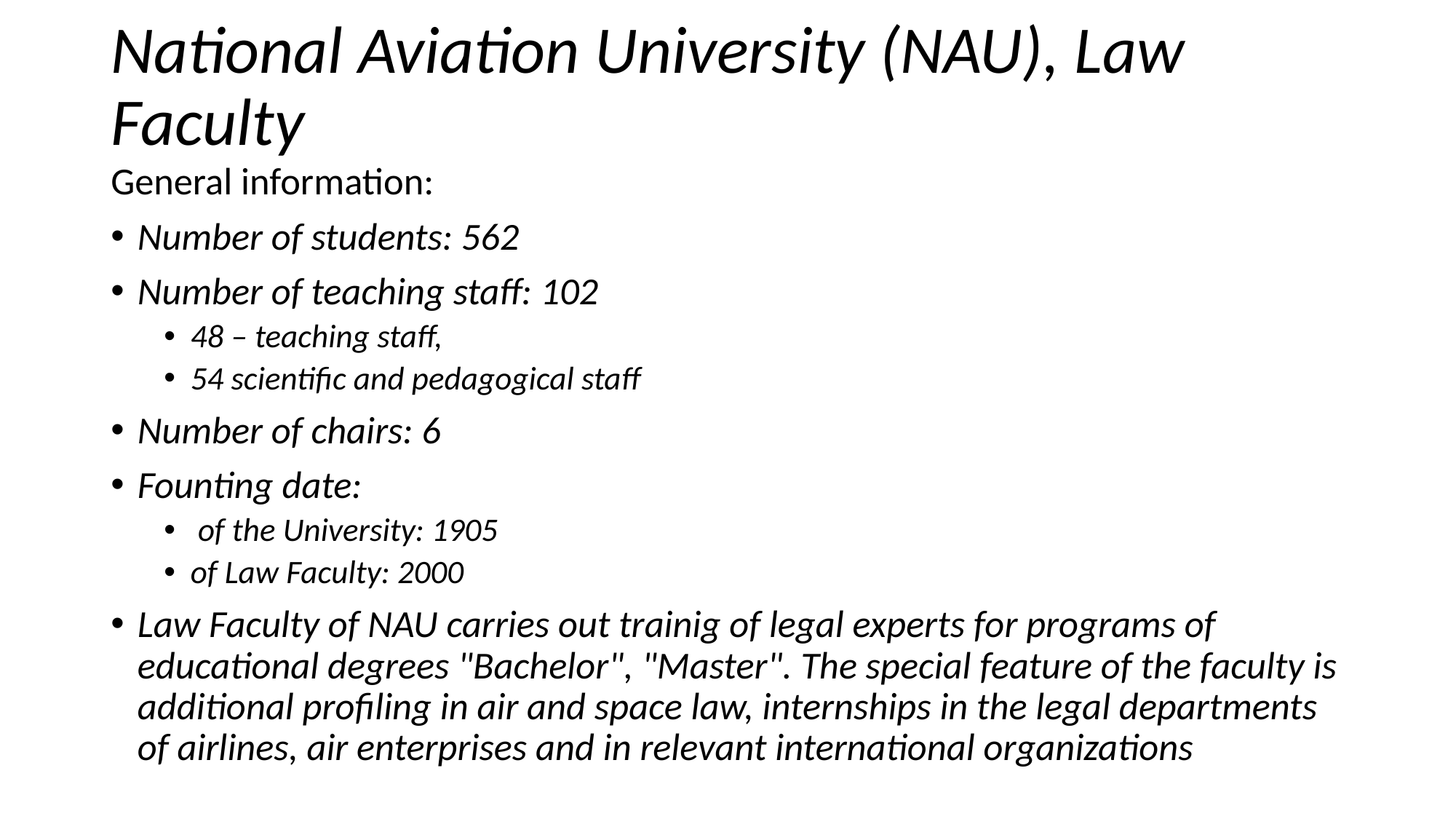

# National Aviation University (NAU), Law Faculty
General information:
Number of students: 562
Number of teaching staff: 102
48 – teaching staff,
54 scientific and pedagogical staff
Number of chairs: 6
Founting date:
 of the University: 1905
of Law Faculty: 2000
Law Faculty of NAU carries out trainig of legal experts for programs of educational degrees "Bachelor", "Master". The special feature of the faculty is additional profiling in air and space law, internships in the legal departments of airlines, air enterprises and in relevant international organizations